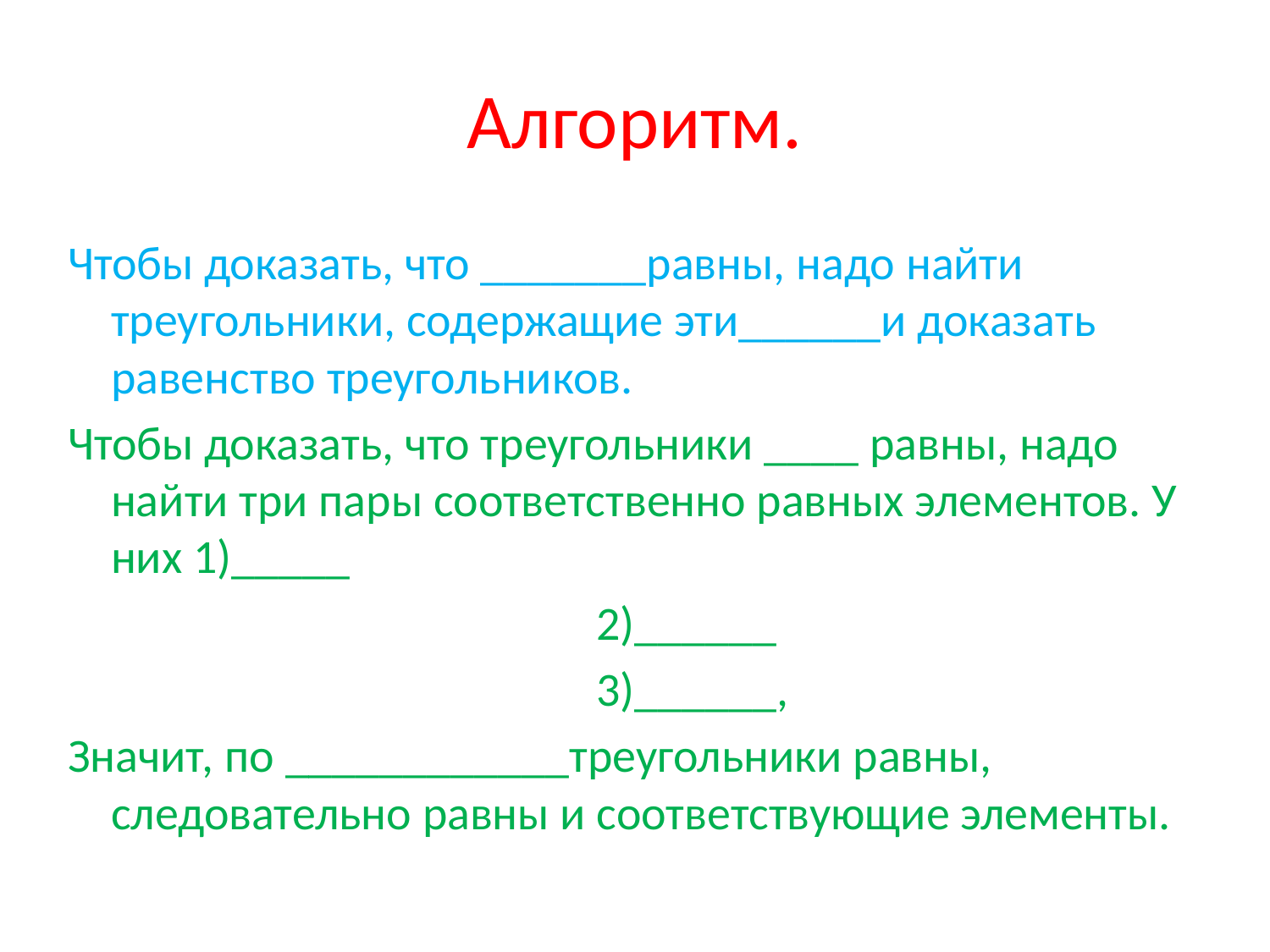

# Алгоритм.
Чтобы доказать, что _______равны, надо найти  треугольники, содержащие эти______и доказать равенство треугольников.
Чтобы доказать, что треугольники ____ равны, надо найти три пары соответственно равных элементов. У них 1)_____
                                                 2)______
                                                 3)______,
Значит, по ____________треугольники равны, следовательно равны и соответствующие элементы.